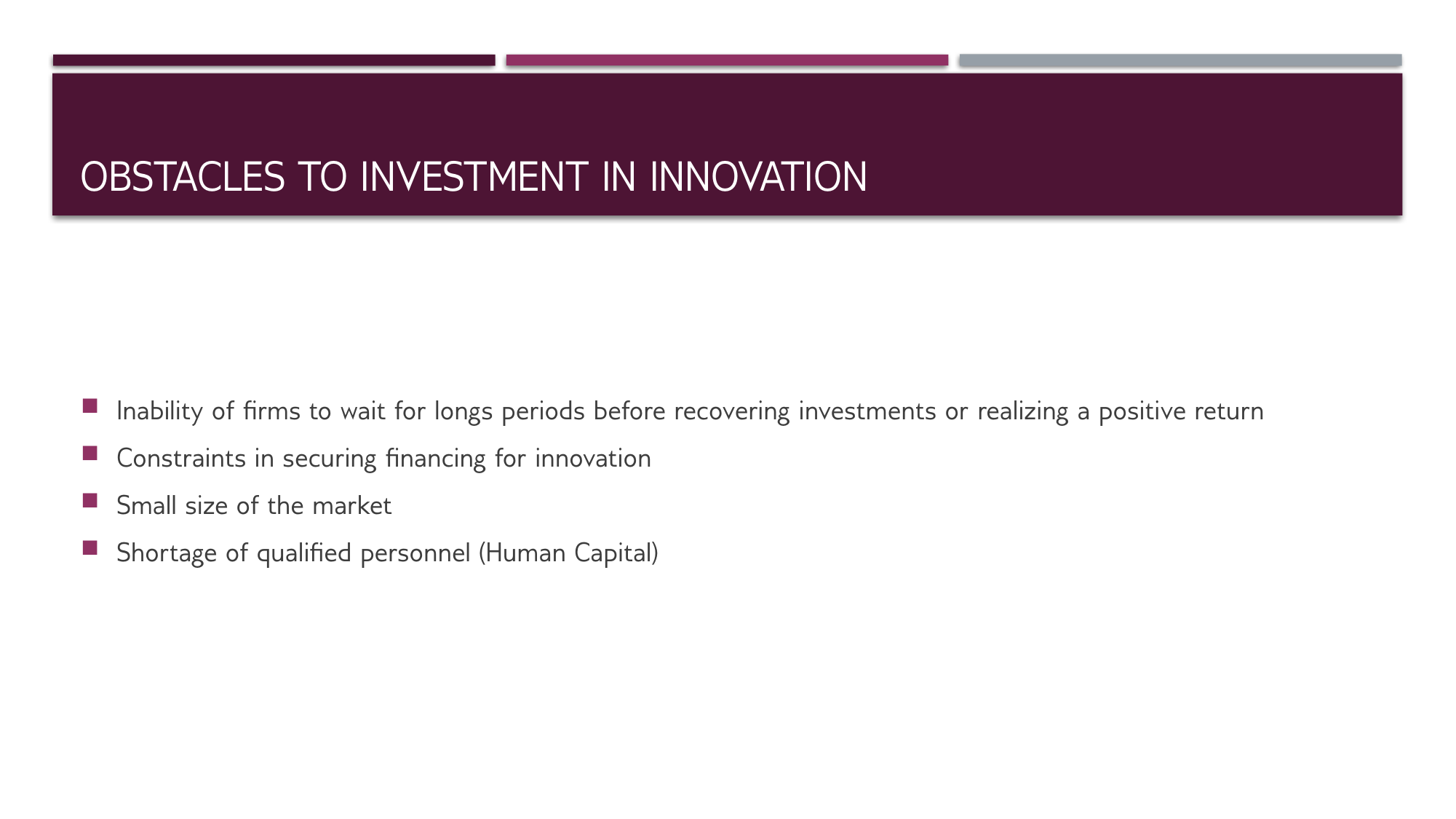

# Obstacles to investment in innovation
Inability of firms to wait for longs periods before recovering investments or realizing a positive return
Constraints in securing financing for innovation
Small size of the market
Shortage of qualified personnel (Human Capital)